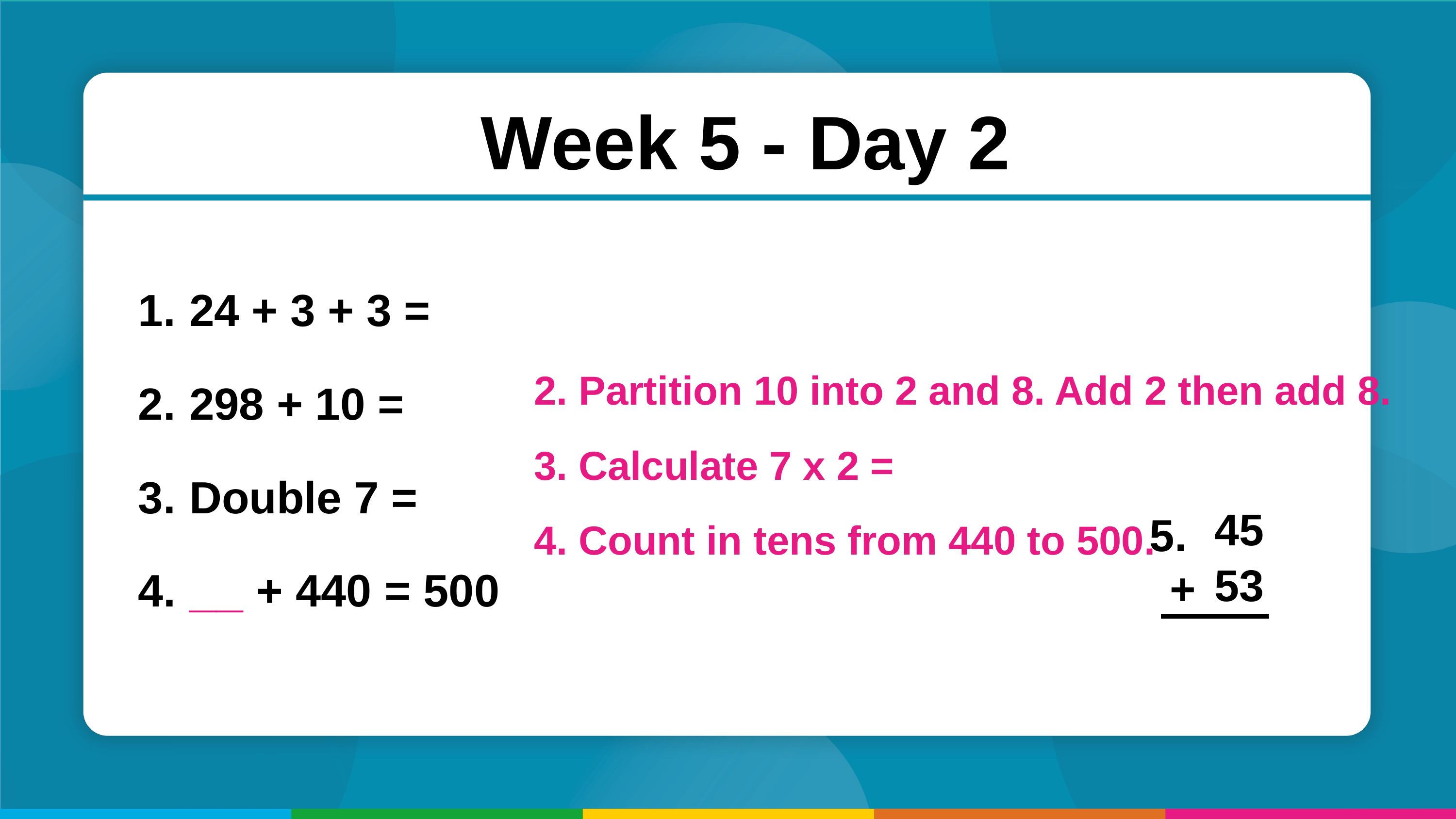

Week 5 - Day 2
 24 + 3 + 3 =
 298 + 10 =
 Double 7 =
 __ + 440 = 500

2. Partition 10 into 2 and 8. Add 2 then add 8.
3. Calculate 7 x 2 =
4. Count in tens from 440 to 500.

5.
45
53
+